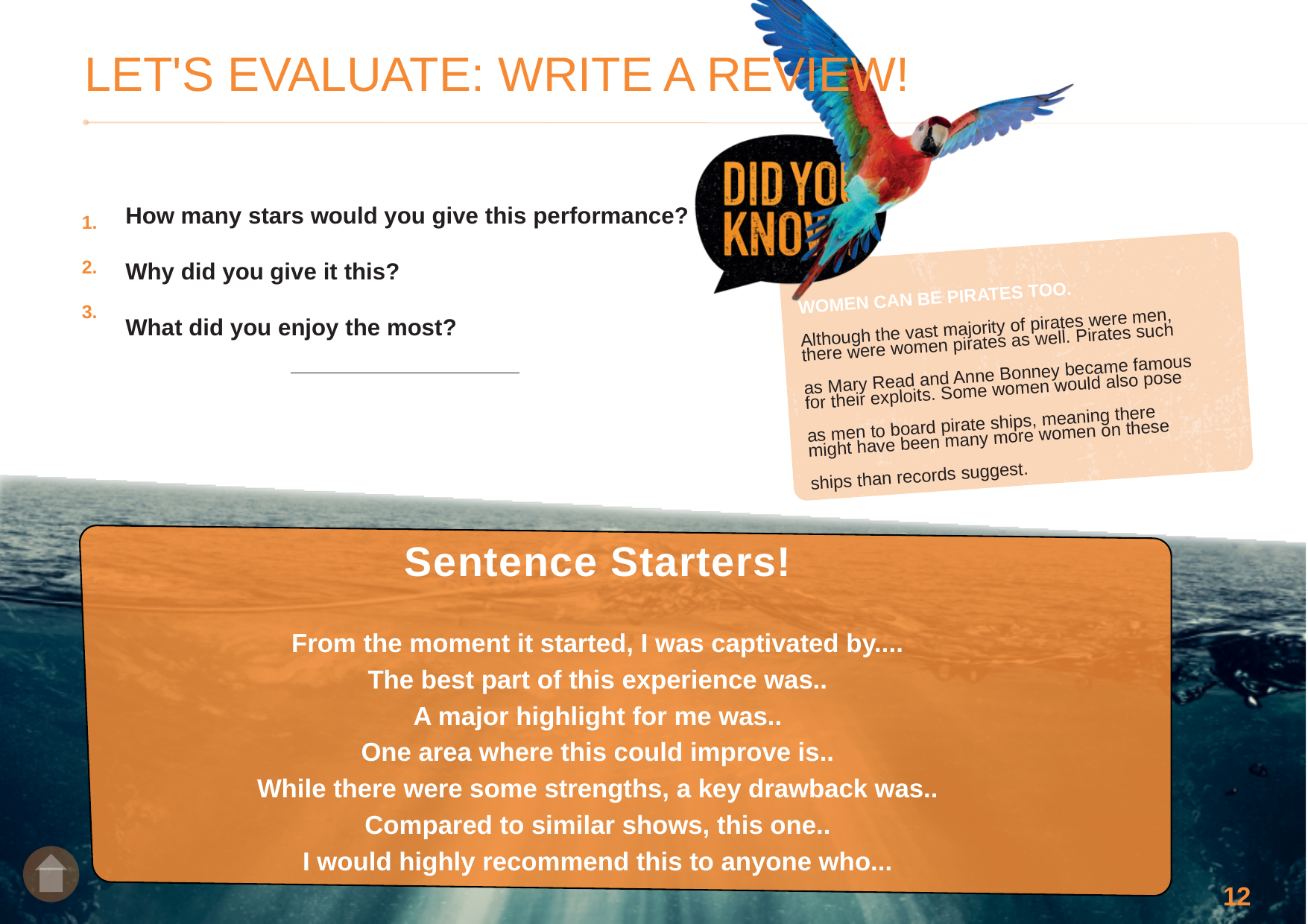

LET'S EVALUATE: WRITE A REVIEW!

How many stars would you give this performance? Why did you give it this?
What did you enjoy the most?
1. 2. 3.

WOMEN CAN BE PIRATES TOO.
Although the vast majority of pirates were men,
there were women pirates as well. Pirates such
as Mary Read and Anne Bonney became famous
for their exploits. Some women would also pose
as men to board pirate ships, meaning there
might have been many more women on these
ships than records suggest.

Sentence Starters!

From the moment it started, I was captivated by....
The best part of this experience was..
A major highlight for me was..
One area where this could improve is..
While there were some strengths, a key drawback was..
Compared to similar shows, this one..
I would highly recommend this to anyone who...

12
FURTHER ACTIVITY
• Can you physically act this out? • You’ll find 3 extracts of the script that was sent out to you alongside this pdf.